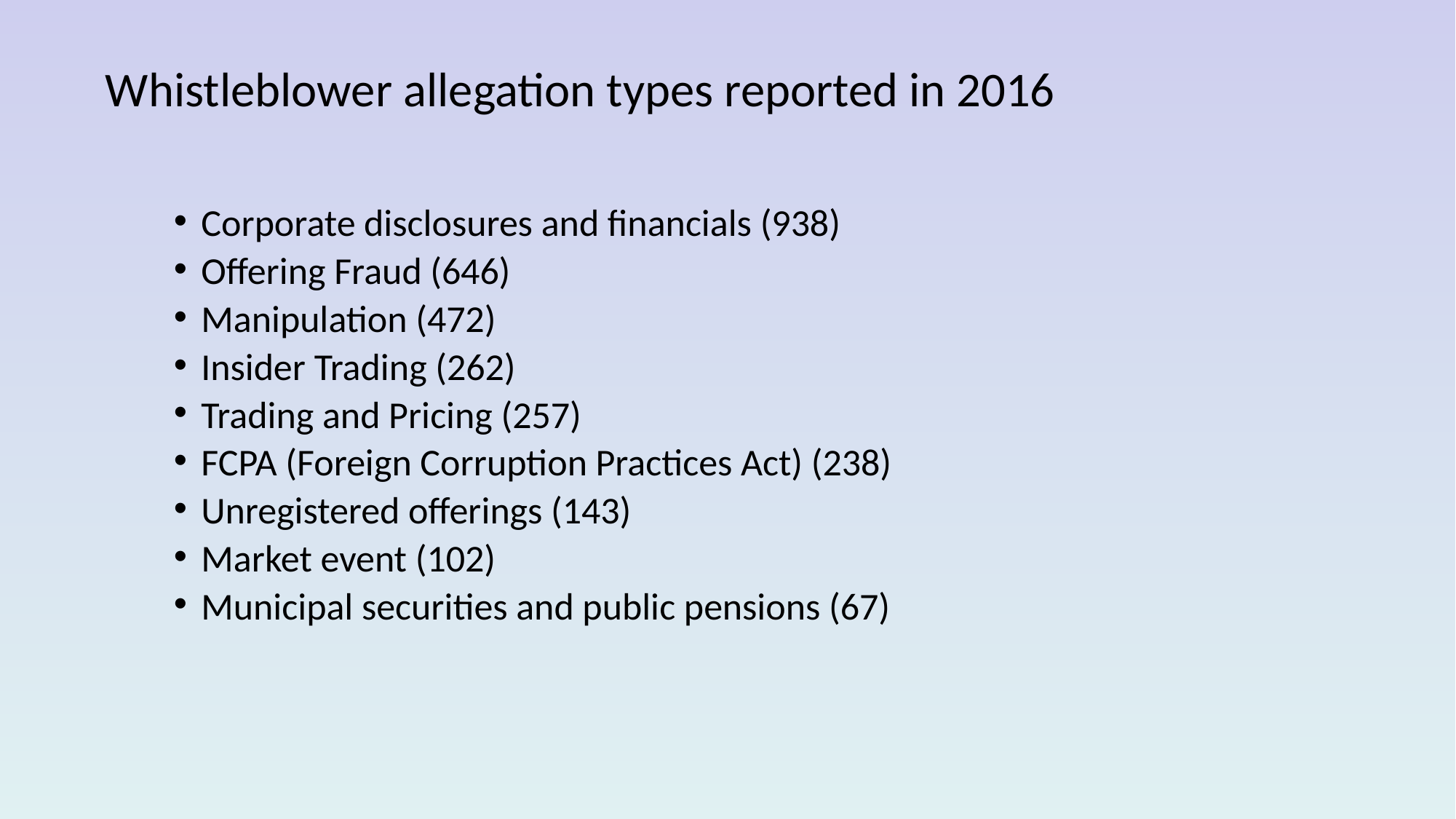

# Whistleblower allegation types reported in 2016
Corporate disclosures and financials (938)
Offering Fraud (646)
Manipulation (472)
Insider Trading (262)
Trading and Pricing (257)
FCPA (Foreign Corruption Practices Act) (238)
Unregistered offerings (143)
Market event (102)
Municipal securities and public pensions (67)